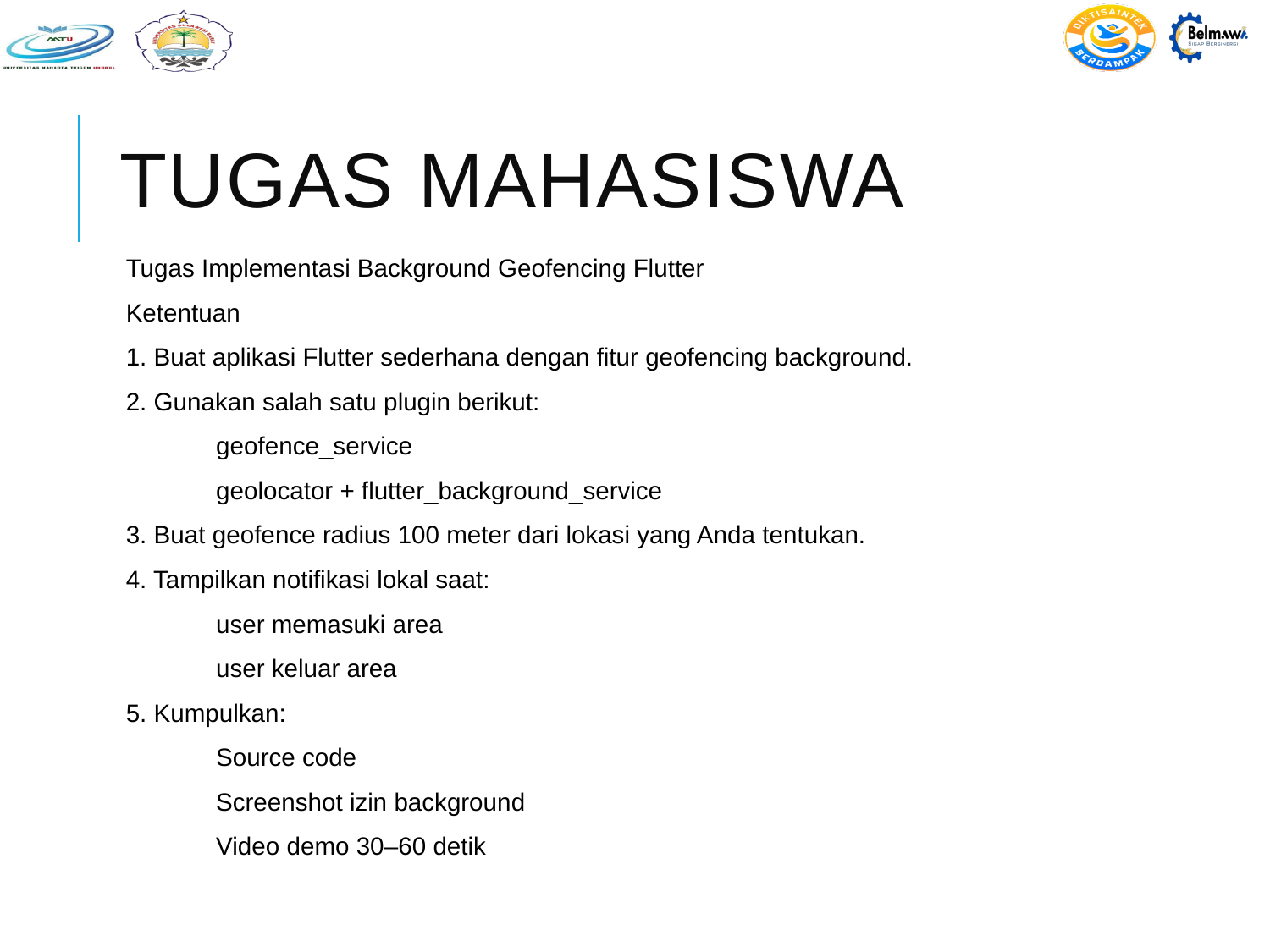

# Tugas Mahasiswa
Tugas Implementasi Background Geofencing Flutter
Ketentuan
1. Buat aplikasi Flutter sederhana dengan fitur geofencing background.
2. Gunakan salah satu plugin berikut:
	geofence_service
	geolocator + flutter_background_service
3. Buat geofence radius 100 meter dari lokasi yang Anda tentukan.
4. Tampilkan notifikasi lokal saat:
	user memasuki area
	user keluar area
5. Kumpulkan:
	Source code
	Screenshot izin background
	Video demo 30–60 detik